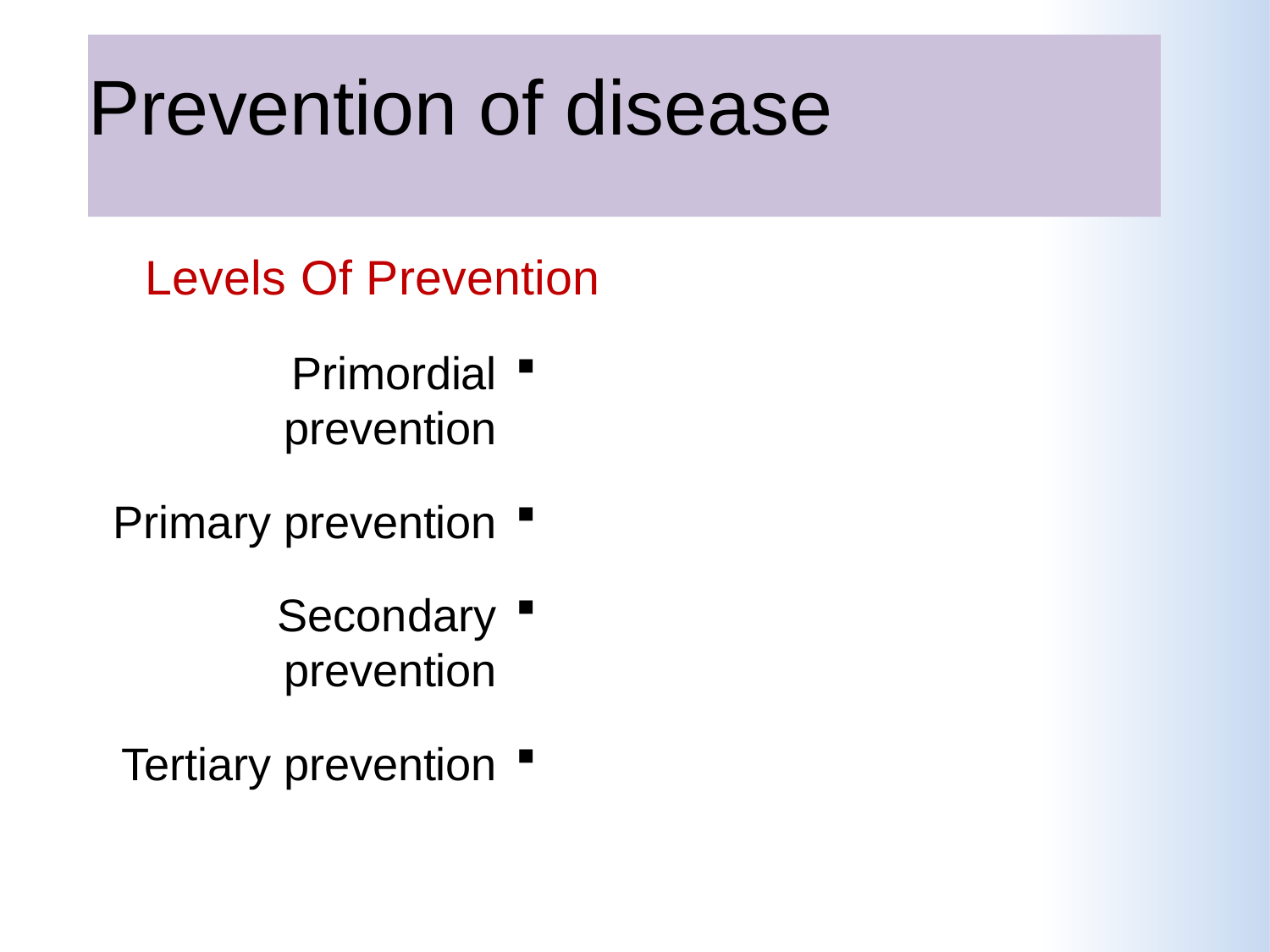

# Prevention of disease
Levels Of Prevention
Primordial prevention
Primary prevention
Secondary prevention
Tertiary prevention